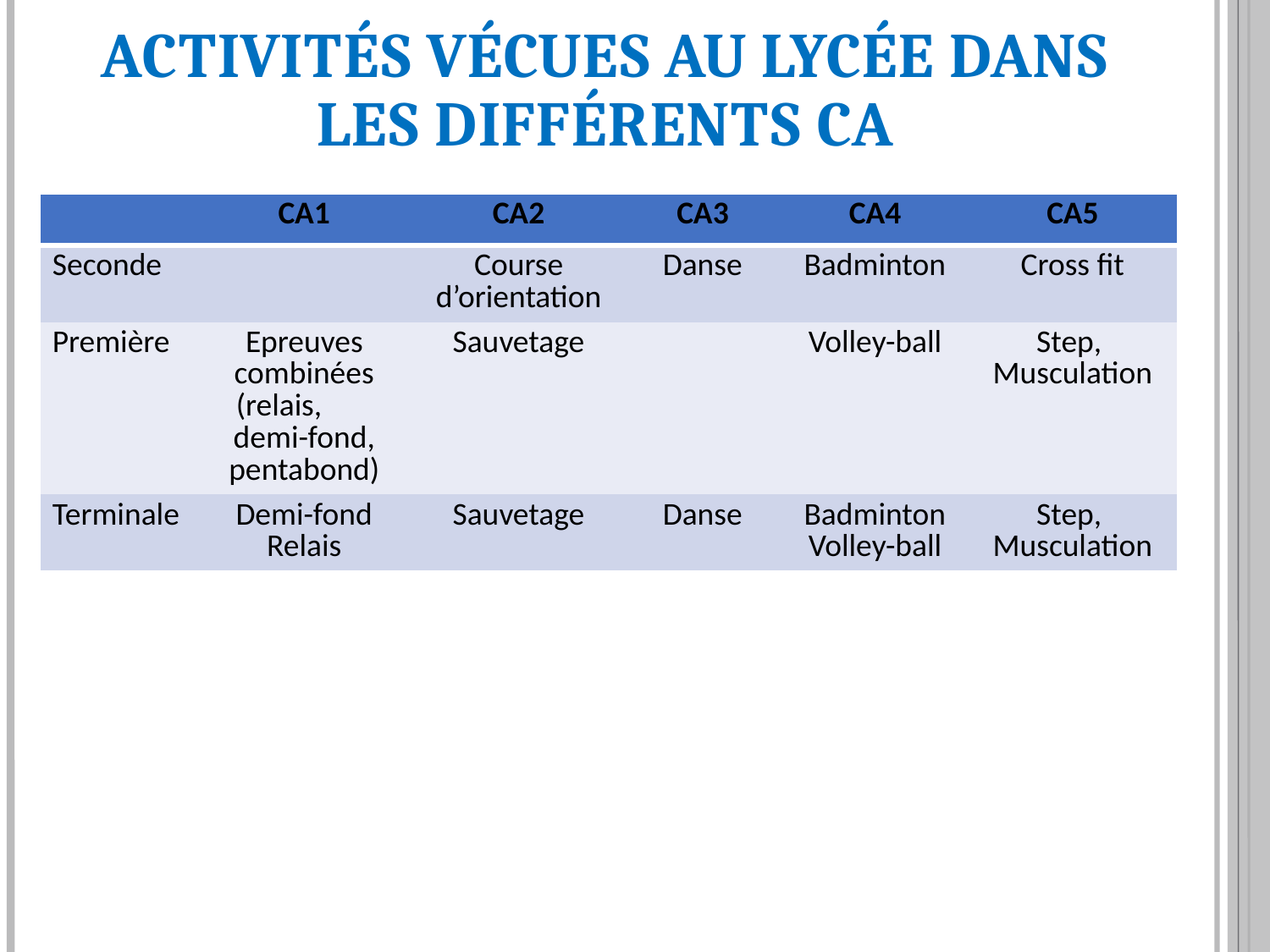

Activités vécues au lycée dans les différents CA
|  | CA1 | CA2 | CA3 | CA4 | CA5 |
| --- | --- | --- | --- | --- | --- |
| Seconde |  | Course d’orientation | Danse | Badminton | Cross fit |
| Première | Epreuves combinées (relais, demi-fond, pentabond) | Sauvetage |  | Volley-ball | Step, Musculation |
| Terminale | Demi-fond Relais | Sauvetage | Danse | Badminton Volley-ball | Step, Musculation |